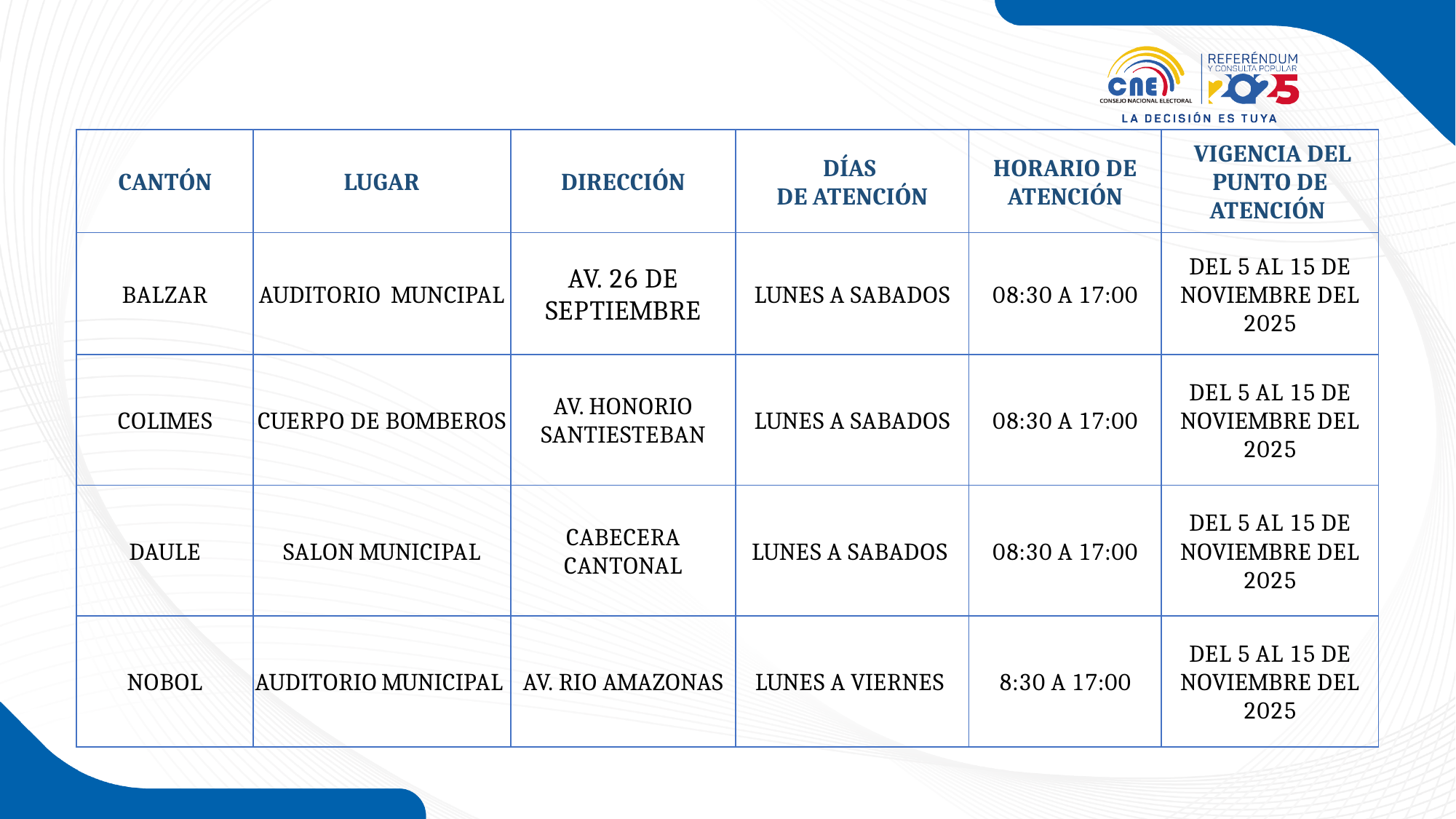

| CANTÓN | LUGAR | DIRECCIÓN | DÍAS DE ATENCIÓN | HORARIO DE ATENCIÓN | VIGENCIA DEL PUNTO DE ATENCIÓN |
| --- | --- | --- | --- | --- | --- |
| BALZAR | AUDITORIO MUNCIPAL | AV. 26 DE SEPTIEMBRE | LUNES A SABADOS | 08:30 A 17:00 | DEL 5 AL 15 DE NOVIEMBRE DEL 2025 |
| COLIMES | CUERPO DE BOMBEROS | AV. HONORIO SANTIESTEBAN | LUNES A SABADOS | 08:30 A 17:00 | DEL 5 AL 15 DE NOVIEMBRE DEL 2025 |
| DAULE | SALON MUNICIPAL | CABECERA CANTONAL | LUNES A SABADOS | 08:30 A 17:00 | DEL 5 AL 15 DE NOVIEMBRE DEL 2025 |
| NOBOL | AUDITORIO MUNICIPAL | AV. RIO AMAZONAS | LUNES A VIERNES | 8:30 A 17:00 | DEL 5 AL 15 DE NOVIEMBRE DEL 2025 |